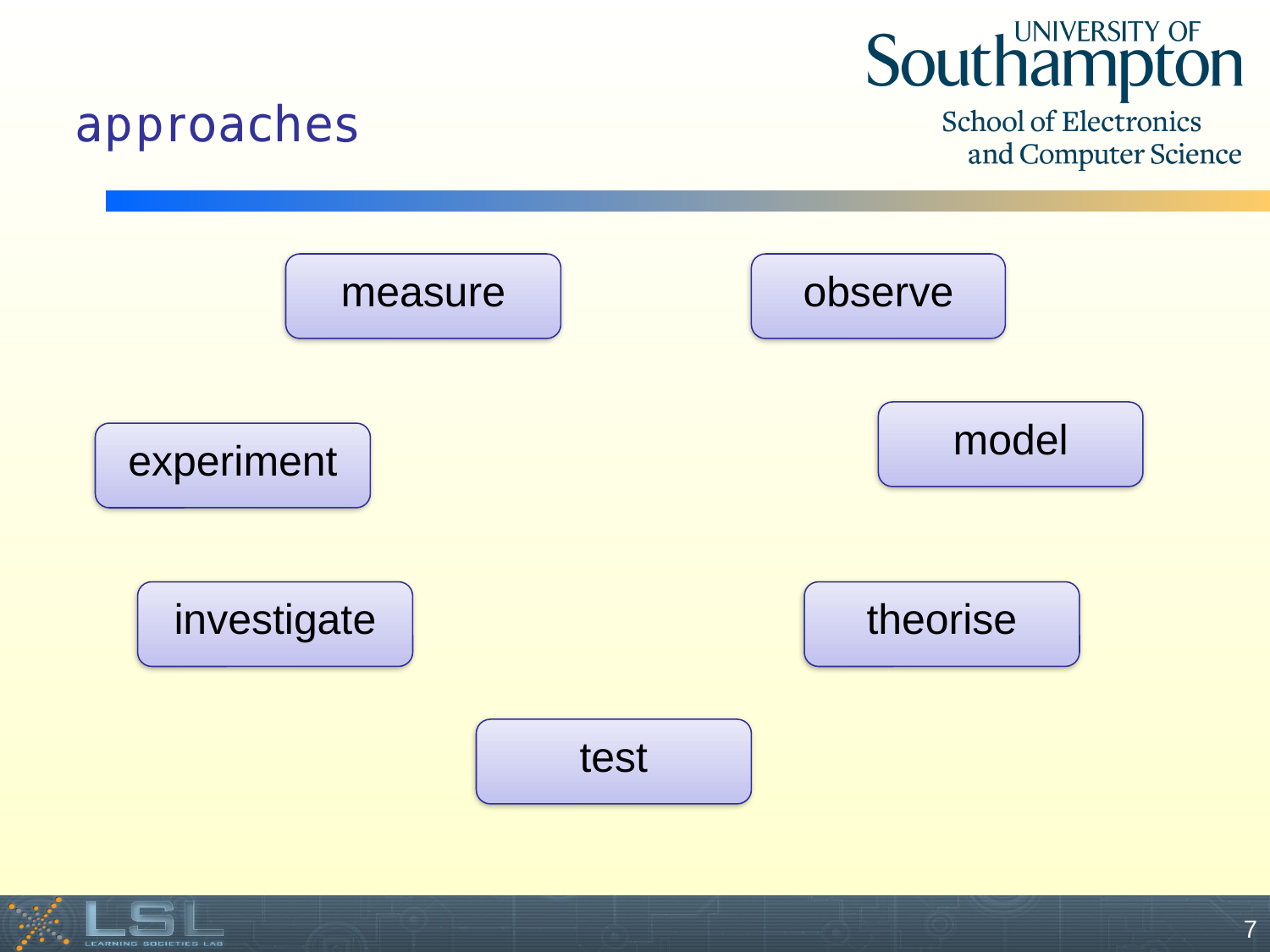

# approaches
measure
observe

model

experiment

investigate

theorise

test